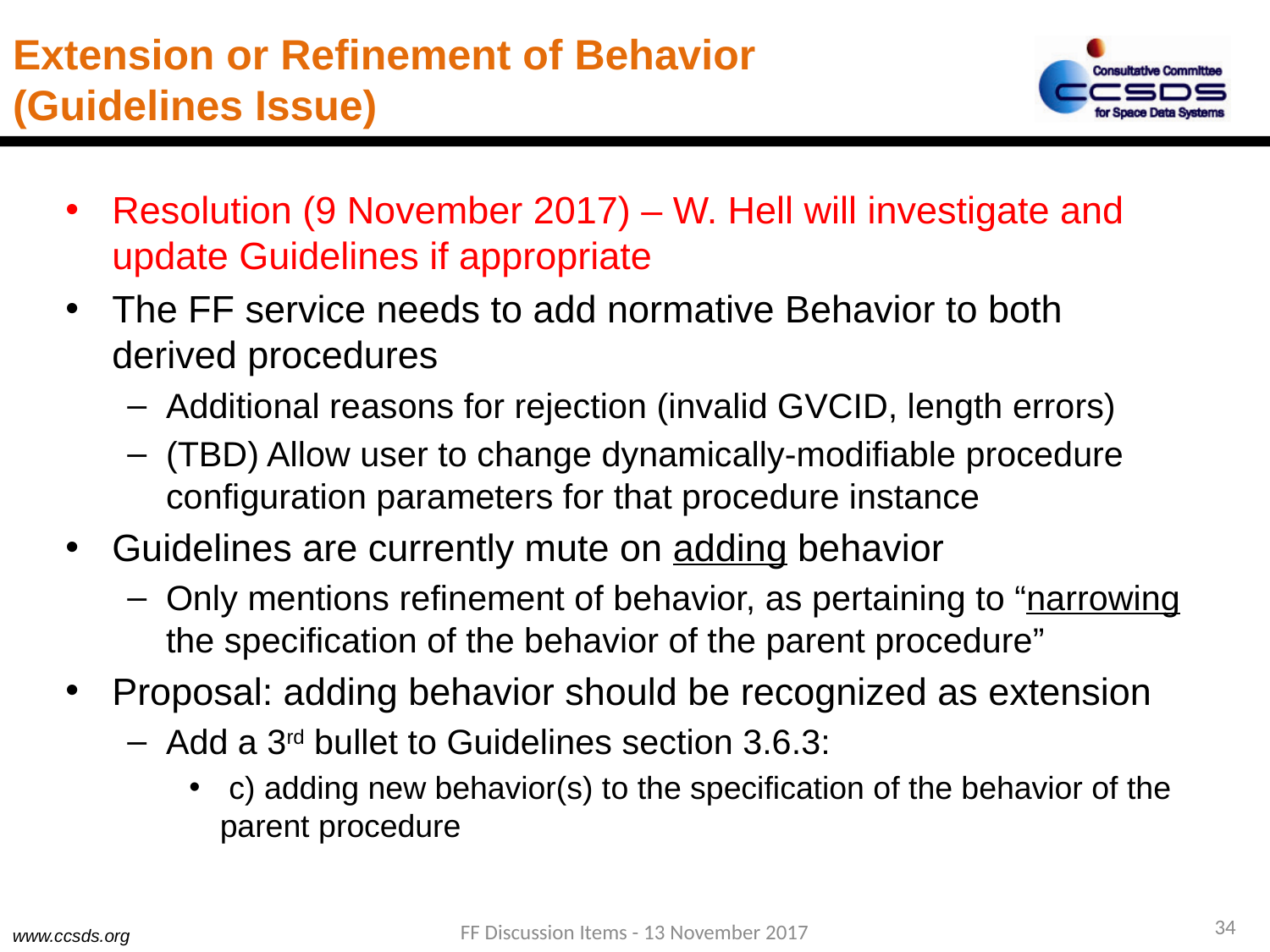

# Extension or Refinement of Behavior (Guidelines Issue)
Resolution (9 November 2017) – W. Hell will investigate and update Guidelines if appropriate
The FF service needs to add normative Behavior to both derived procedures
Additional reasons for rejection (invalid GVCID, length errors)
(TBD) Allow user to change dynamically-modifiable procedure configuration parameters for that procedure instance
Guidelines are currently mute on adding behavior
Only mentions refinement of behavior, as pertaining to “narrowing the specification of the behavior of the parent procedure”
Proposal: adding behavior should be recognized as extension
Add a 3rd bullet to Guidelines section 3.6.3:
 c) adding new behavior(s) to the specification of the behavior of the parent procedure
34
FF Discussion Items - 13 November 2017